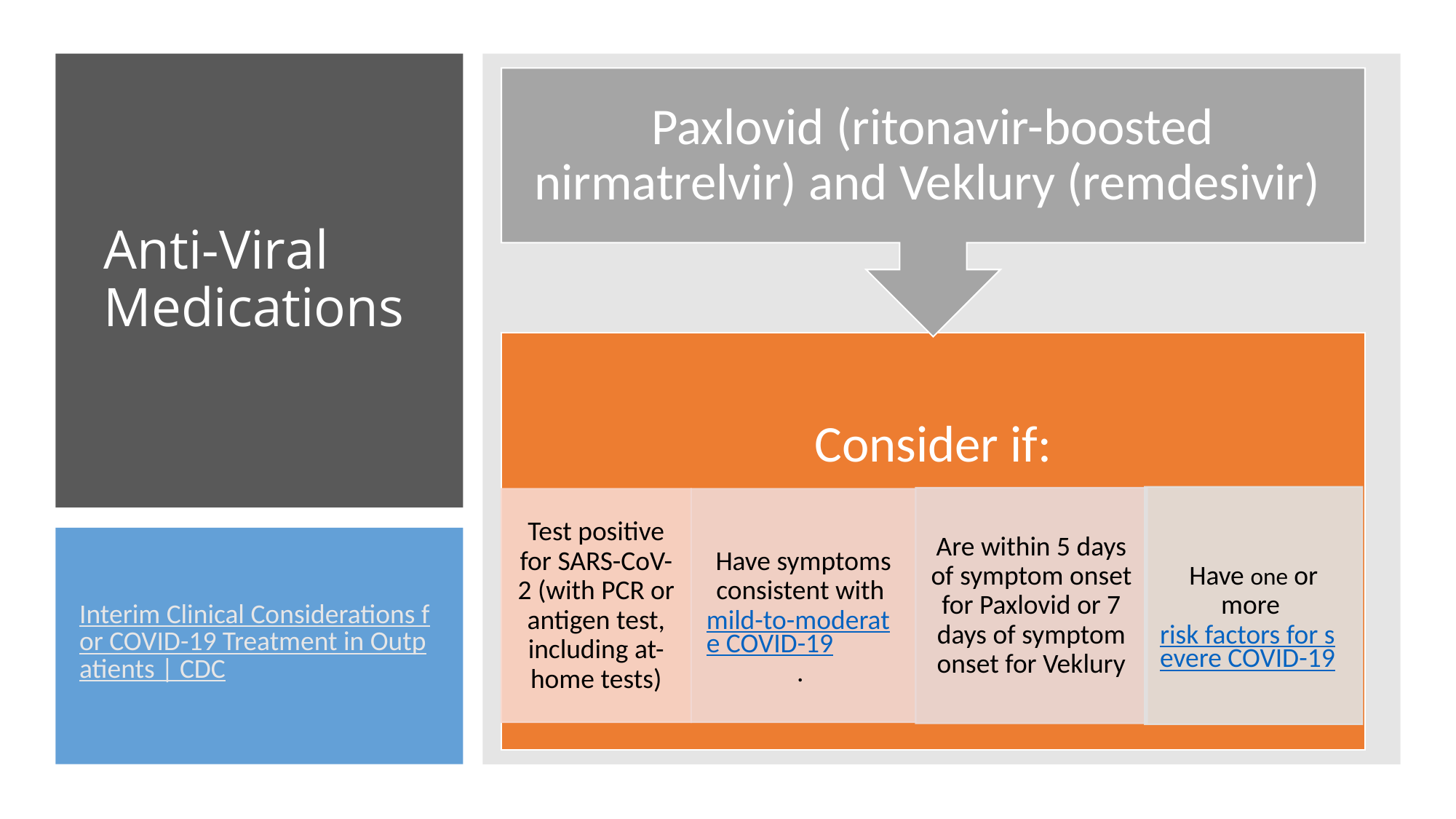

Consider if:
Test positive for SARS-CoV-2 (with PCR or antigen test, including at-home tests)
Have symptoms consistent with mild-to-moderate COVID-19.
Are within 5 days of symptom onset for Paxlovid or 7 days of symptom onset for Veklury
Have one or more risk factors for severe COVID-19
Paxlovid (ritonavir-boosted nirmatrelvir) and Veklury (remdesivir)
# Anti-Viral Medications

Interim Clinical Considerations for COVID-19 Treatment in Outpatients | CDC